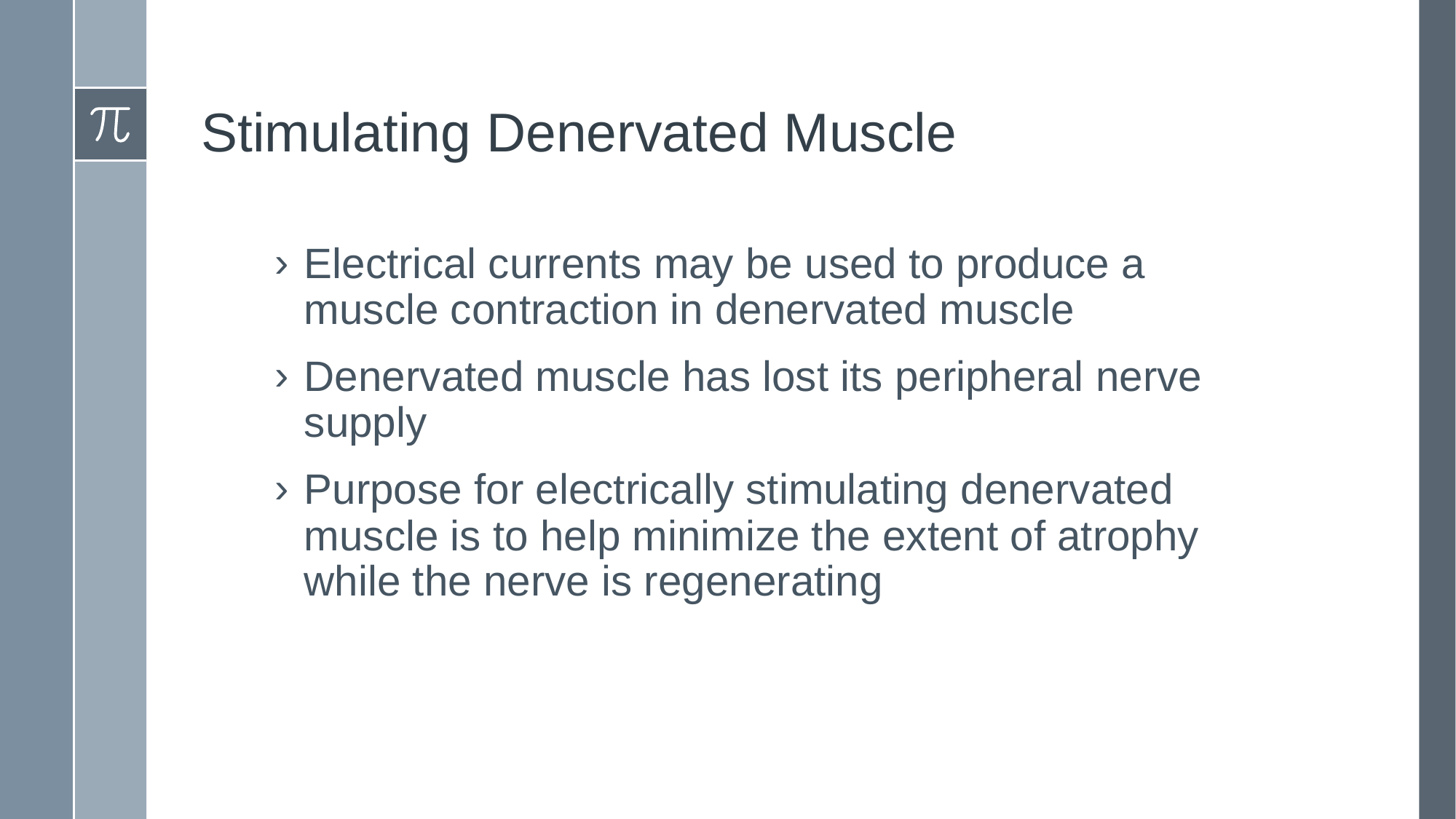

# Stimulating Denervated Muscle
Electrical currents may be used to produce a muscle contraction in denervated muscle
Denervated muscle has lost its peripheral nerve supply
Purpose for electrically stimulating denervated muscle is to help minimize the extent of atrophy while the nerve is regenerating